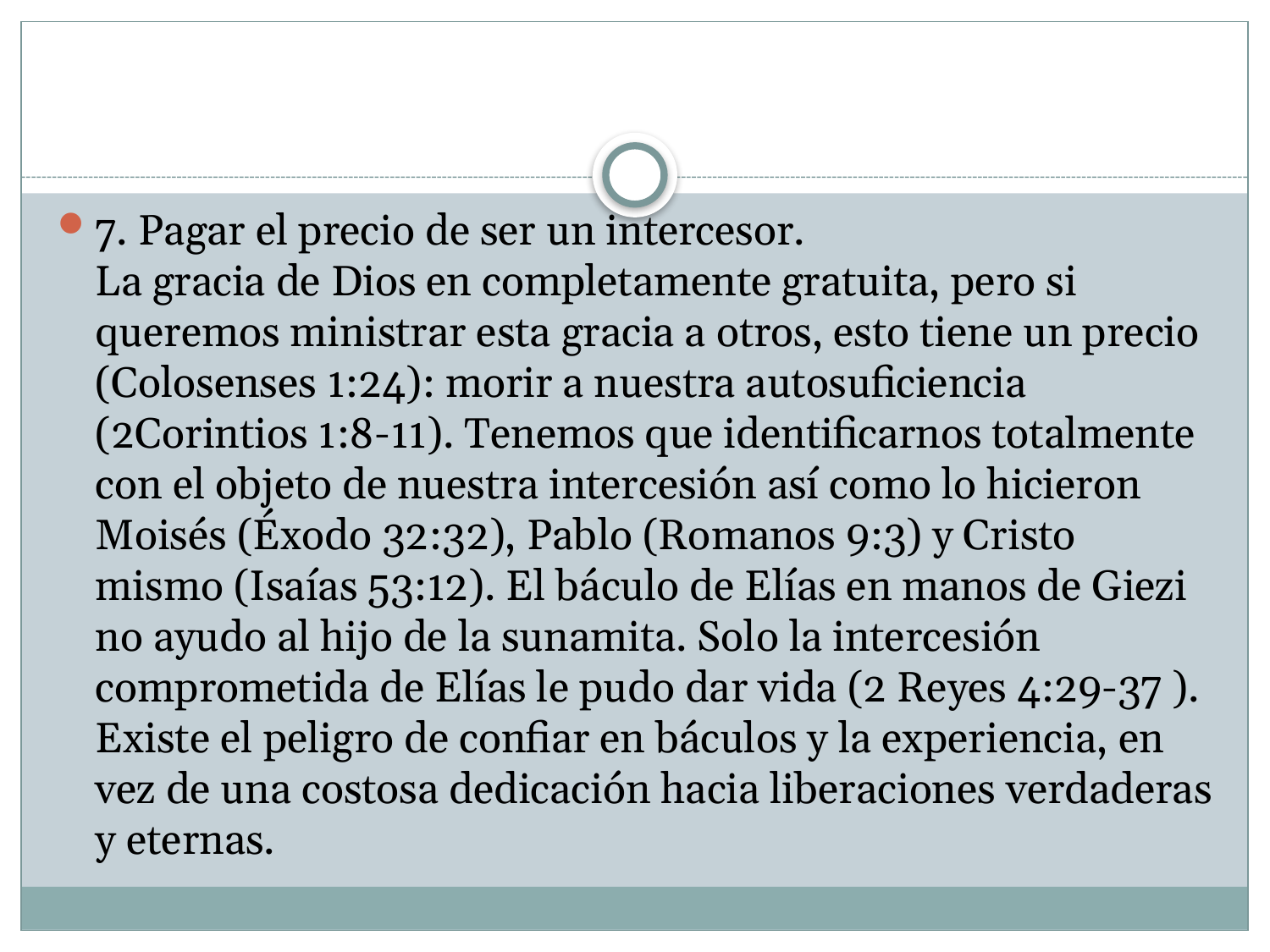

#
7. Pagar el precio de ser un intercesor.
La gracia de Dios en completamente gratuita, pero si queremos ministrar esta gracia a otros, esto tiene un precio (Colosenses 1:24): morir a nuestra autosuficiencia (2Corintios 1:8-11). Tenemos que identificarnos totalmente con el objeto de nuestra intercesión así como lo hicieron Moisés (Éxodo 32:32), Pablo (Romanos 9:3) y Cristo mismo (Isaías 53:12). El báculo de Elías en manos de Giezi no ayudo al hijo de la sunamita. Solo la intercesión comprometida de Elías le pudo dar vida (2 Reyes 4:29-37 ). Existe el peligro de confiar en báculos y la experiencia, en vez de una costosa dedicación hacia liberaciones verdaderas y eternas.